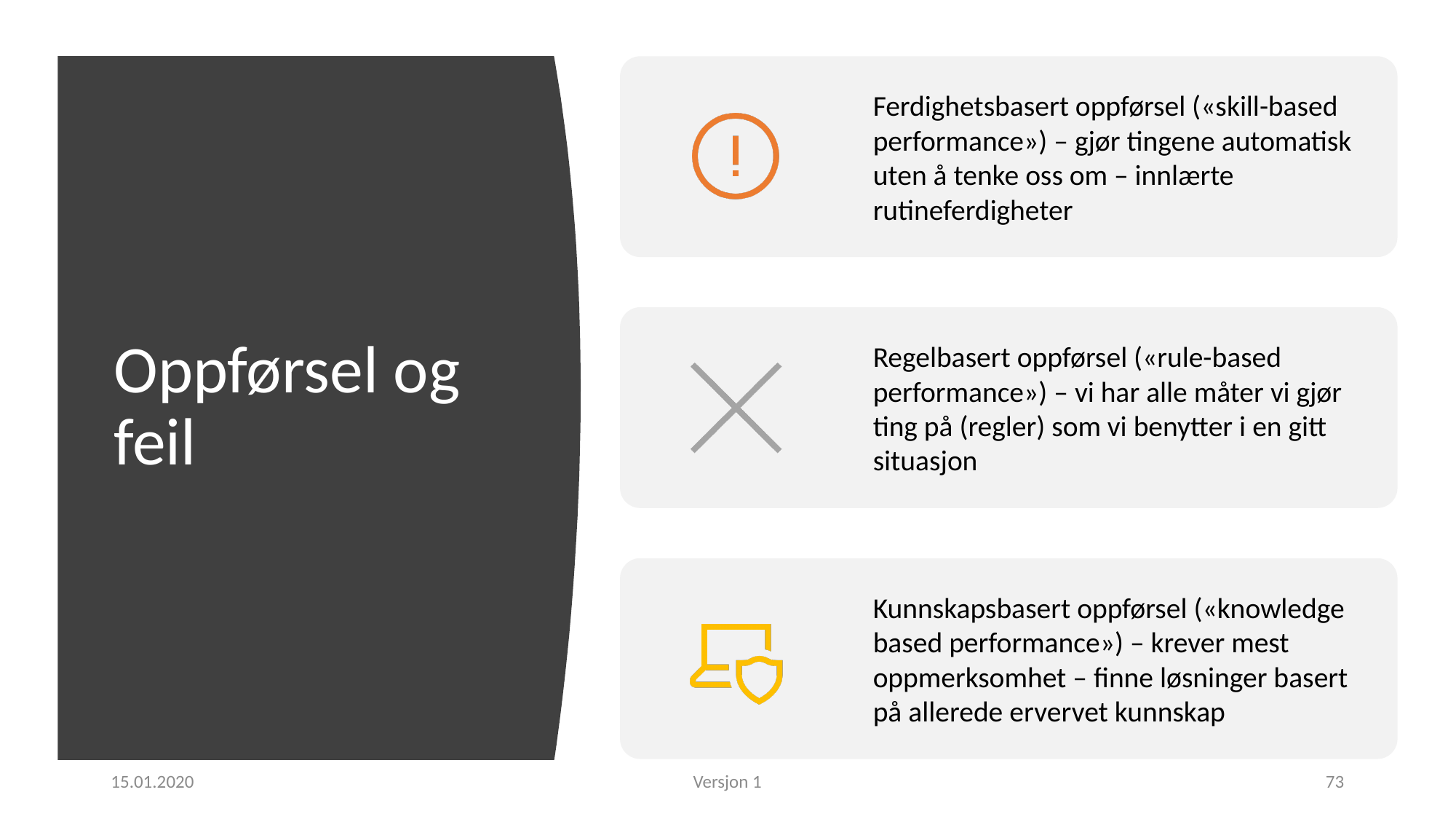

Ferdighetsbasert oppførsel («skill-based performance») – gjør tingene automatisk uten å tenke oss om – innlærte rutineferdigheter
Regelbasert oppførsel («rule-based performance») – vi har alle måter vi gjør ting på (regler) som vi benytter i en gitt situasjon
Kunnskapsbasert oppførsel («knowledge based performance») – krever mest oppmerksomhet – finne løsninger basert på allerede ervervet kunnskap

# Oppførsel og feil
15.01.2020
Versjon 1
73